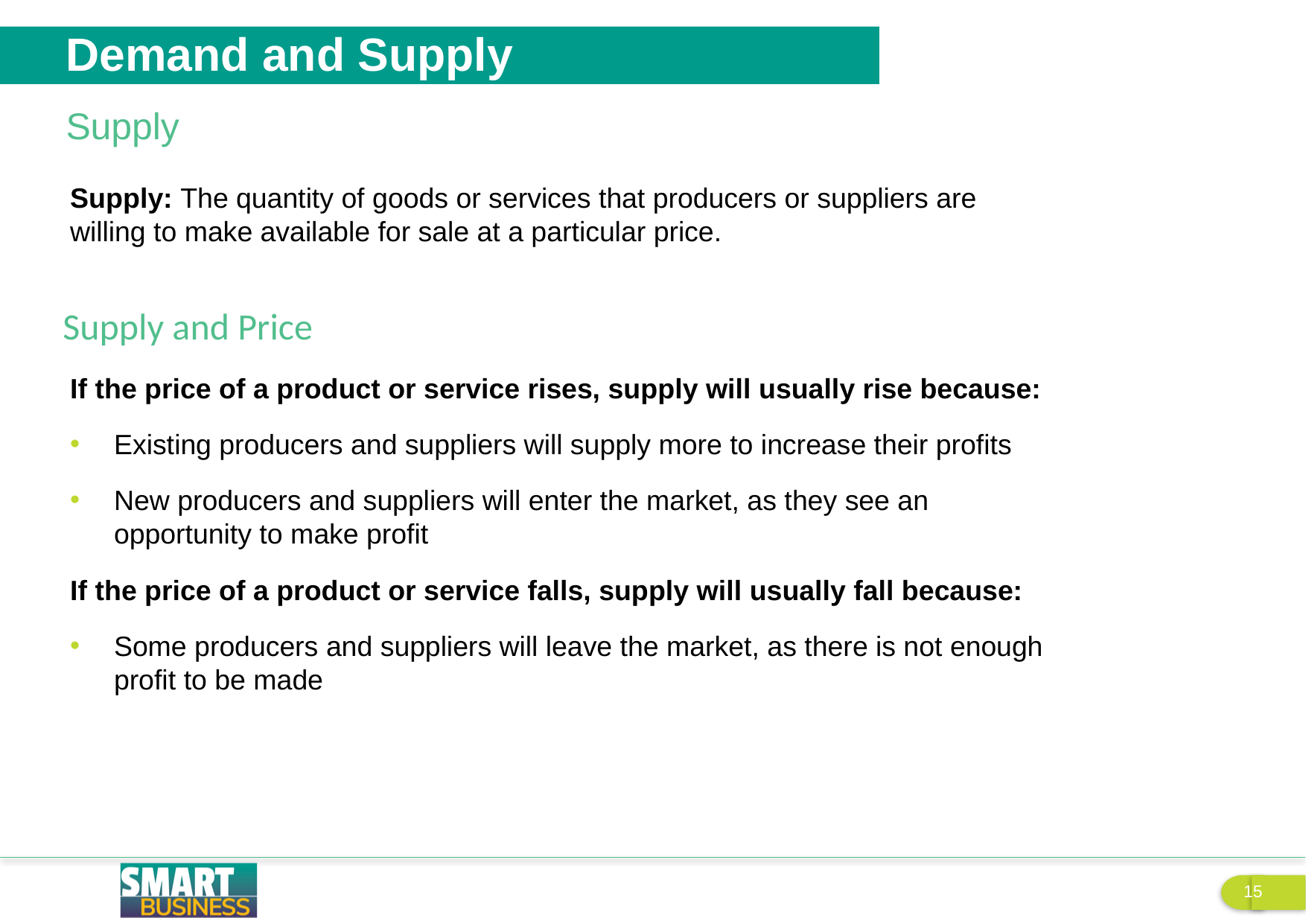

Demand and Supply
Supply
Supply: The quantity of goods or services that producers or suppliers are willing to make available for sale at a particular price.

If the price of a product or service rises, supply will usually rise because:
Existing producers and suppliers will supply more to increase their profits
New producers and suppliers will enter the market, as they see an opportunity to make profit
If the price of a product or service falls, supply will usually fall because:
Some producers and suppliers will leave the market, as there is not enough profit to be made
Supply and Price